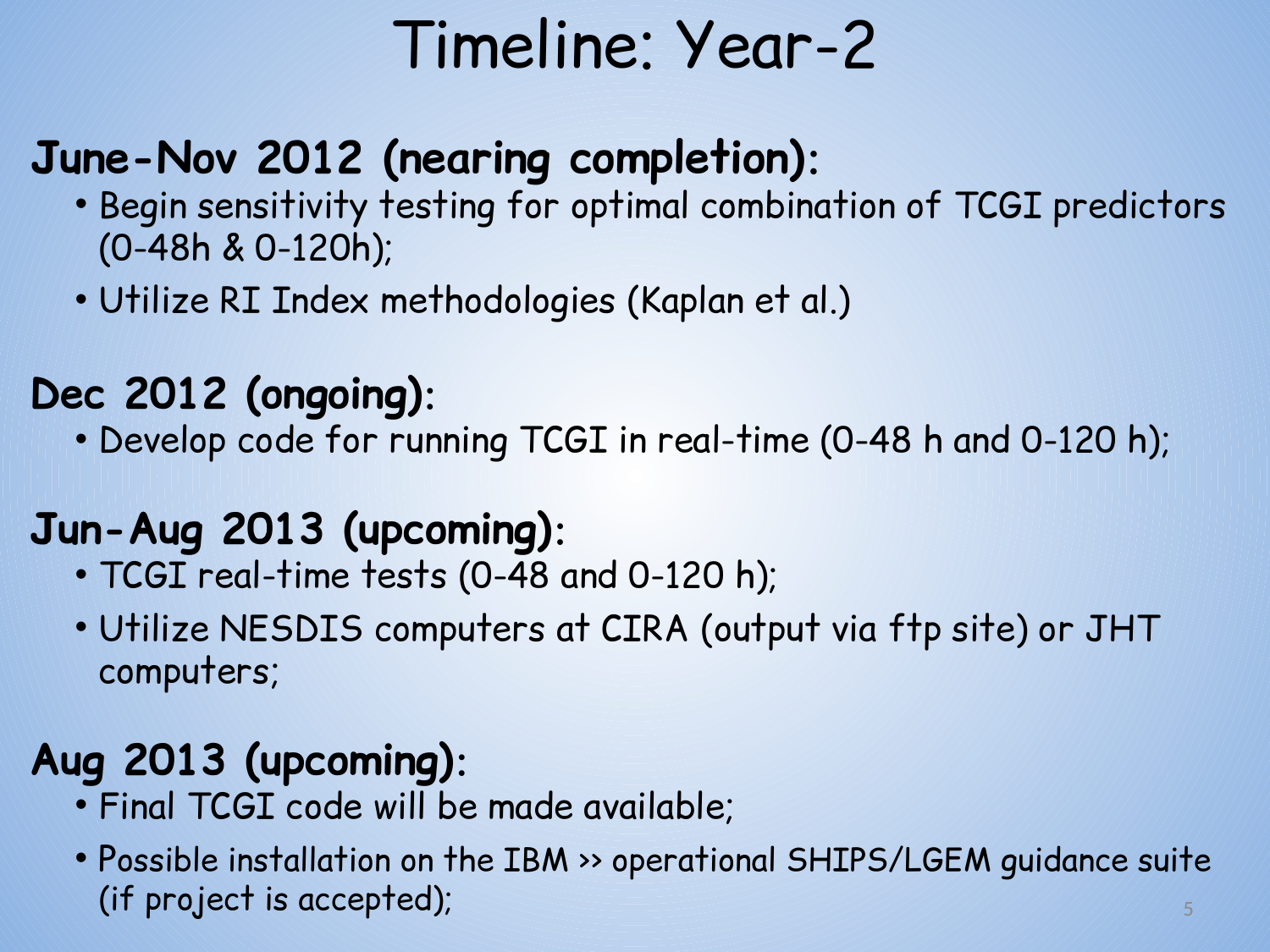

Timeline: Year-2
 June-Nov 2012 (nearing completion):
Begin sensitivity testing for optimal combination of TCGI predictors (0-48h & 0-120h);

Utilize RI Index methodologies (Kaplan et al.)

 Dec 2012 (ongoing):
Develop code for running TCGI in real-time (0-48 h and 0-120 h);

 Jun-Aug 2013 (upcoming):
TCGI real-time tests (0-48 and 0-120 h);

Utilize NESDIS computers at CIRA (output via ftp site) or JHT computers;

 Aug 2013 (upcoming):
Final TCGI code will be made available;

Possible installation on the IBM >> operational SHIPS/LGEM guidance suite (if project is accepted);

5